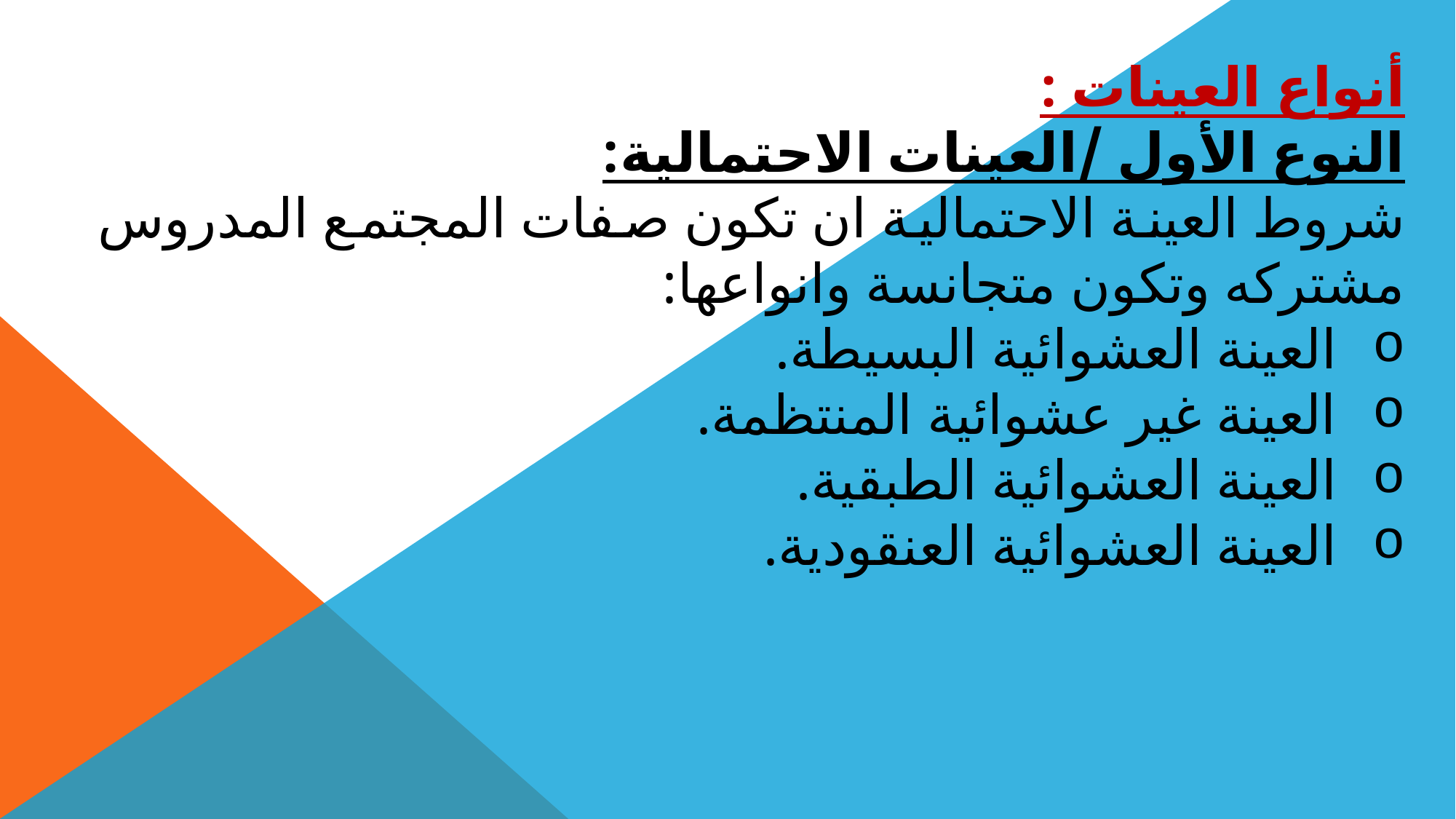

أنواع العينات :
النوع الأول /العينات الاحتمالية:
شروط العينة الاحتمالية ان تكون صفات المجتمع المدروس مشتركه وتكون متجانسة وانواعها:
العينة العشوائية البسيطة.
العينة غير عشوائية المنتظمة.
العينة العشوائية الطبقية.
العينة العشوائية العنقودية.